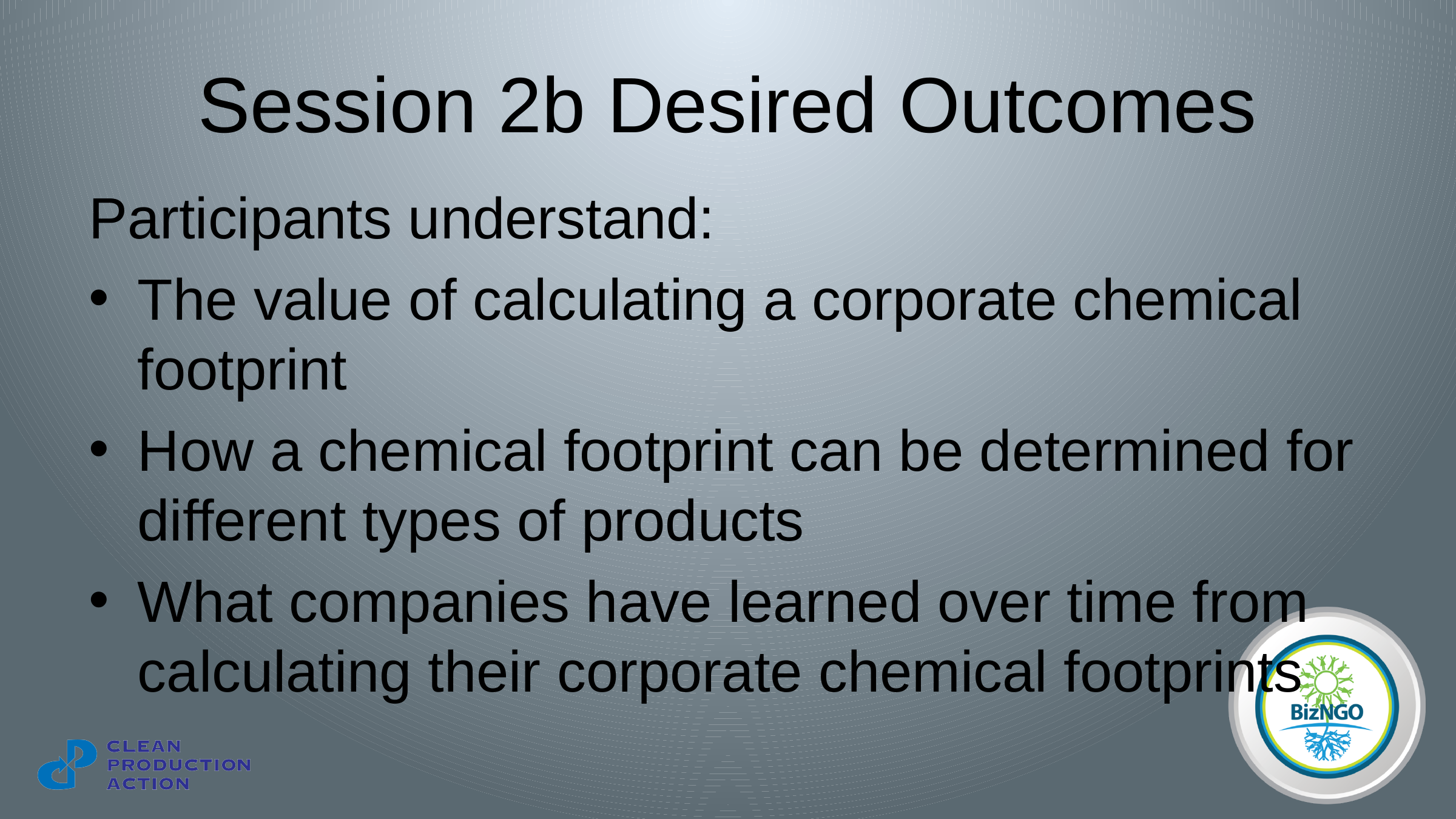

# Session 2b Desired Outcomes
Participants understand:
The value of calculating a corporate chemical footprint
How a chemical footprint can be determined for different types of products
What companies have learned over time from calculating their corporate chemical footprints